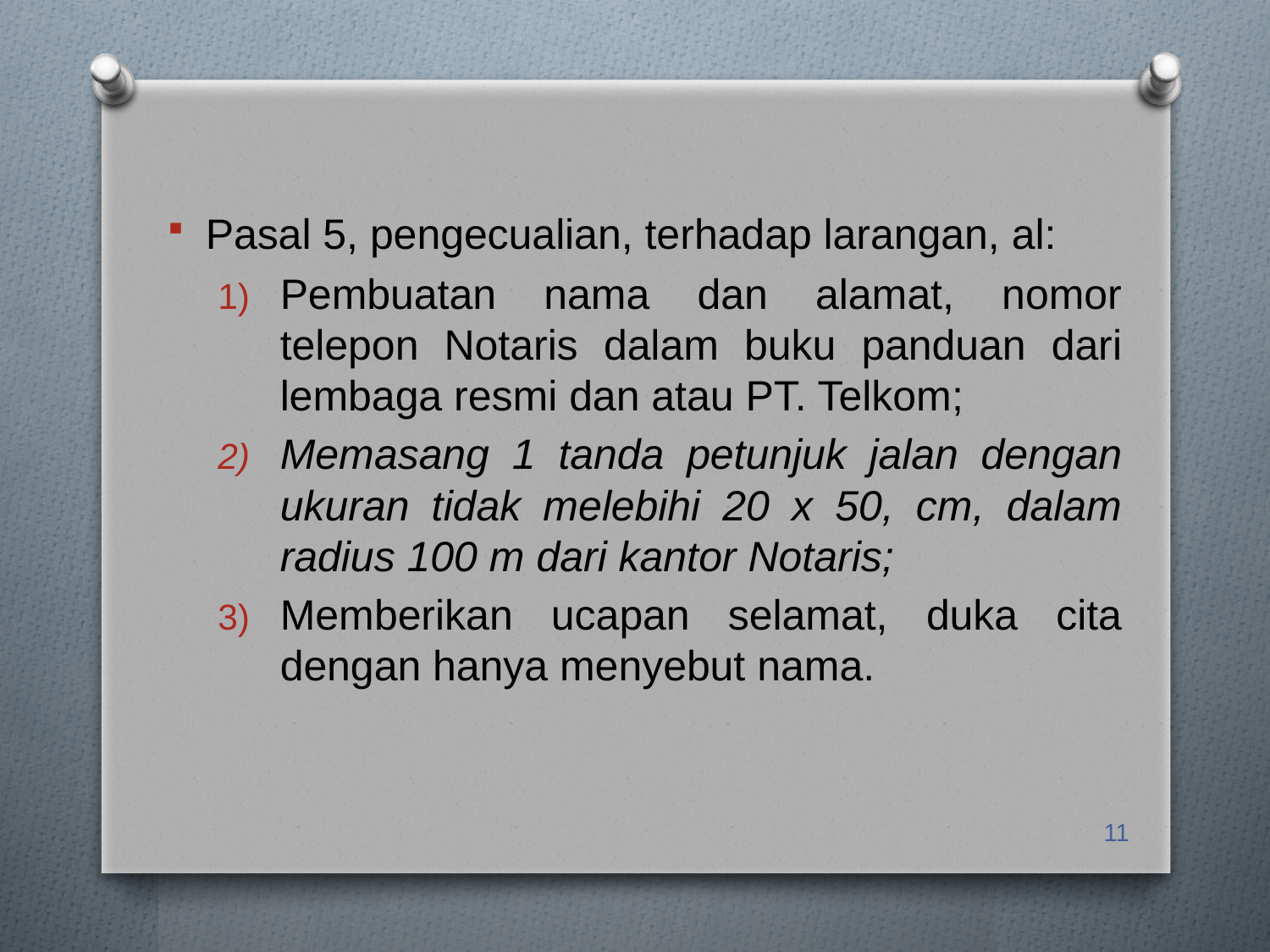

Pasal 5, pengecualian, terhadap larangan, al:
Pembuatan nama dan alamat, nomor telepon Notaris dalam buku panduan dari lembaga resmi dan atau PT. Telkom;
Memasang 1 tanda petunjuk jalan dengan ukuran tidak melebihi 20 x 50, cm, dalam radius 100 m dari kantor Notaris;
Memberikan ucapan selamat, duka cita dengan hanya menyebut nama.
11